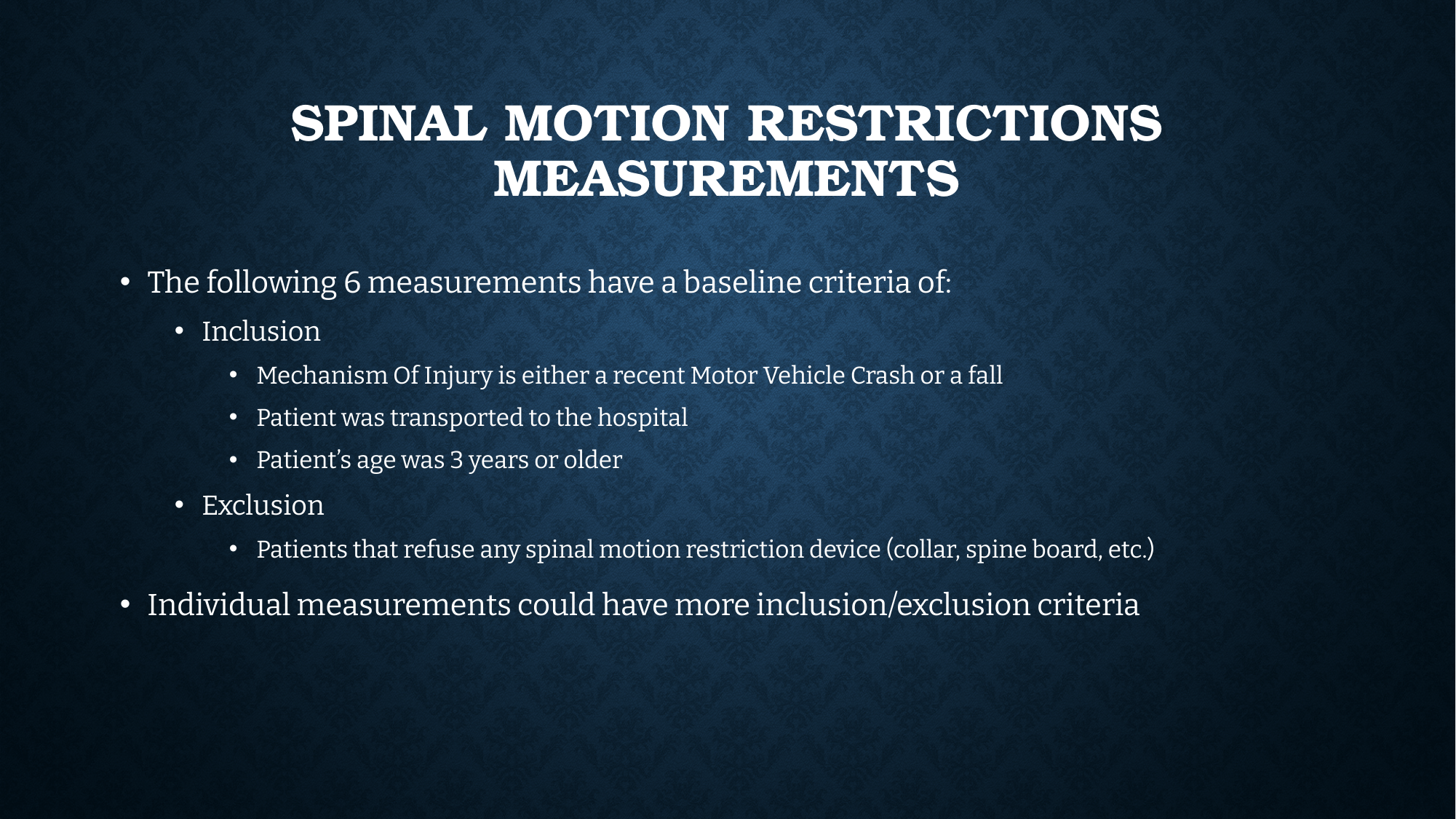

# Spinal motion restrictions measurements
The following 6 measurements have a baseline criteria of:
Inclusion
Mechanism Of Injury is either a recent Motor Vehicle Crash or a fall
Patient was transported to the hospital
Patient’s age was 3 years or older
Exclusion
Patients that refuse any spinal motion restriction device (collar, spine board, etc.)
Individual measurements could have more inclusion/exclusion criteria